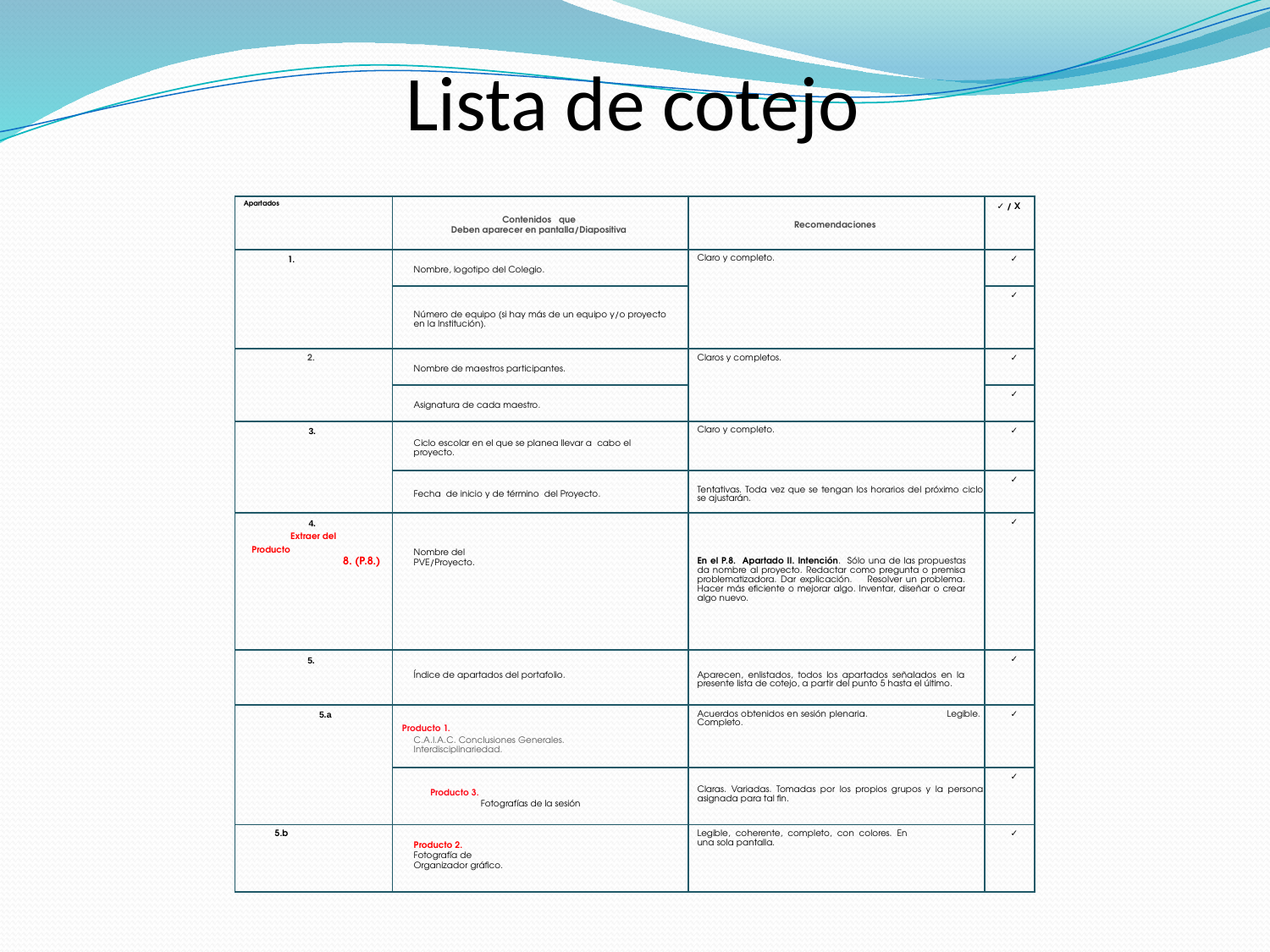

# Lista de cotejo
| Apartados | Contenidos que Deben aparecer en pantalla/Diapositiva | Recomendaciones | ✓ / X |
| --- | --- | --- | --- |
| 1. | Nombre, logotipo del Colegio. | Claro y completo. | ✓ |
|  | Número de equipo (si hay más de un equipo y/o proyecto en la Institución). |  | ✓ |
| 2. | Nombre de maestros participantes. | Claros y completos. | ✓ |
|  | Asignatura de cada maestro. |  | ✓ |
| 3. | Ciclo escolar en el que se planea llevar a cabo el proyecto. | Claro y completo. | ✓ |
|  | Fecha de inicio y de término del Proyecto. | Tentativas. Toda vez que se tengan los horarios del próximo ciclo se ajustarán. | ✓ |
| 4. Extraer del Producto 8. (P.8.) | Nombre del PVE/Proyecto. | En el P.8. Apartado II. Intención. Sólo una de las propuestas da nombre al proyecto. Redactar como pregunta o premisa problematizadora. Dar explicación. Resolver un problema. Hacer más eficiente o mejorar algo. Inventar, diseñar o crear algo nuevo. | ✓ |
| 5. | Índice de apartados del portafolio. | Aparecen, enlistados, todos los apartados señalados en la presente lista de cotejo, a partir del punto 5 hasta el último. | ✓ |
| 5.a | Producto 1. C.A.I.A.C. Conclusiones Generales. Interdisciplinariedad. | Acuerdos obtenidos en sesión plenaria. Legible. Completo. | ✓ |
|  | Producto 3. Fotografías de la sesión | Claras. Variadas. Tomadas por los propios grupos y la persona asignada para tal fin. | ✓ |
| 5.b | Producto 2. Fotografía de Organizador gráfico. | Legible, coherente, completo, con colores. En una sola pantalla. | ✓ |